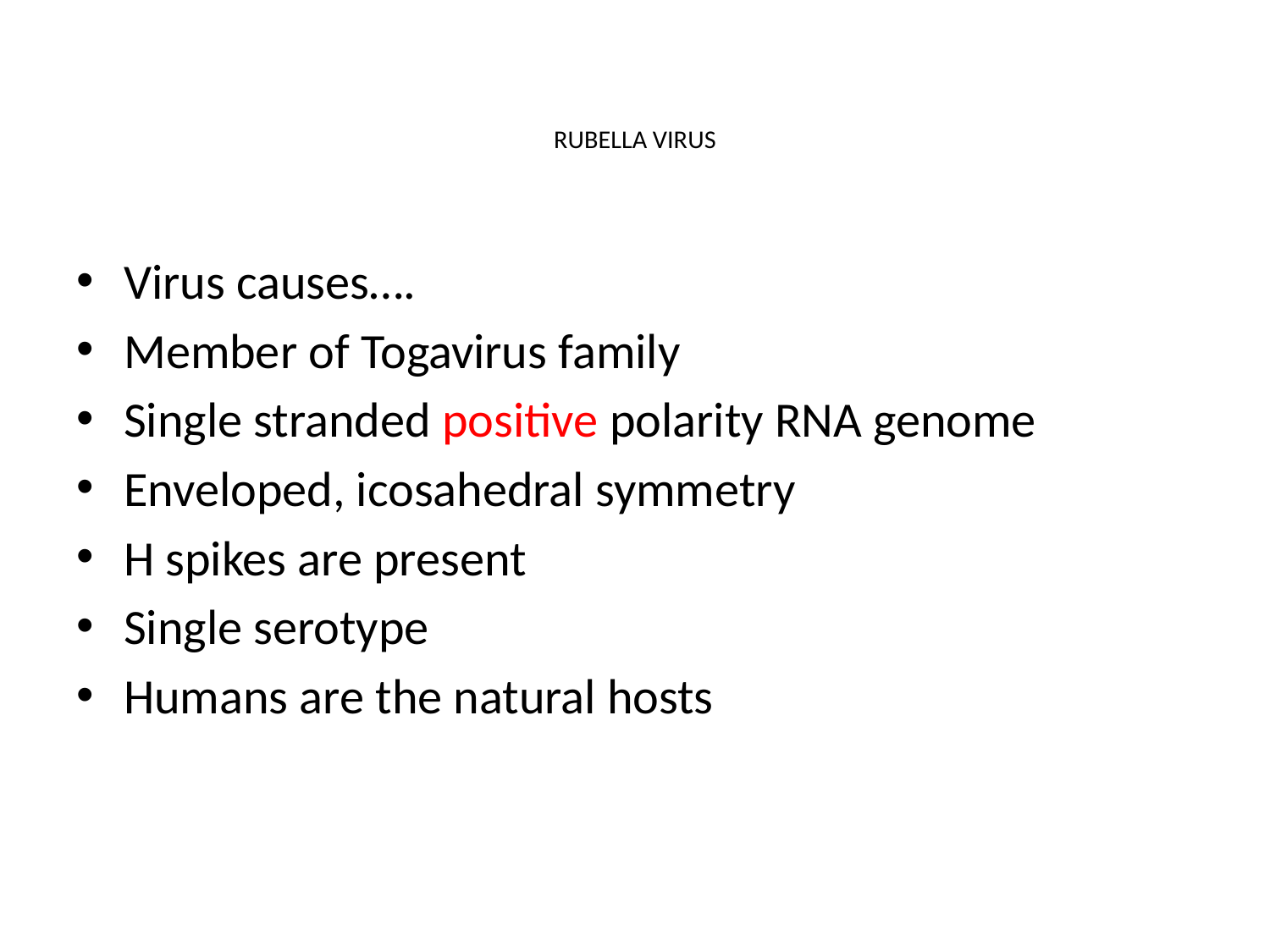

# RUBELLA VIRUS
Virus causes….
Member of Togavirus family
Single stranded positive polarity RNA genome
Enveloped, icosahedral symmetry
H spikes are present
Single serotype
Humans are the natural hosts